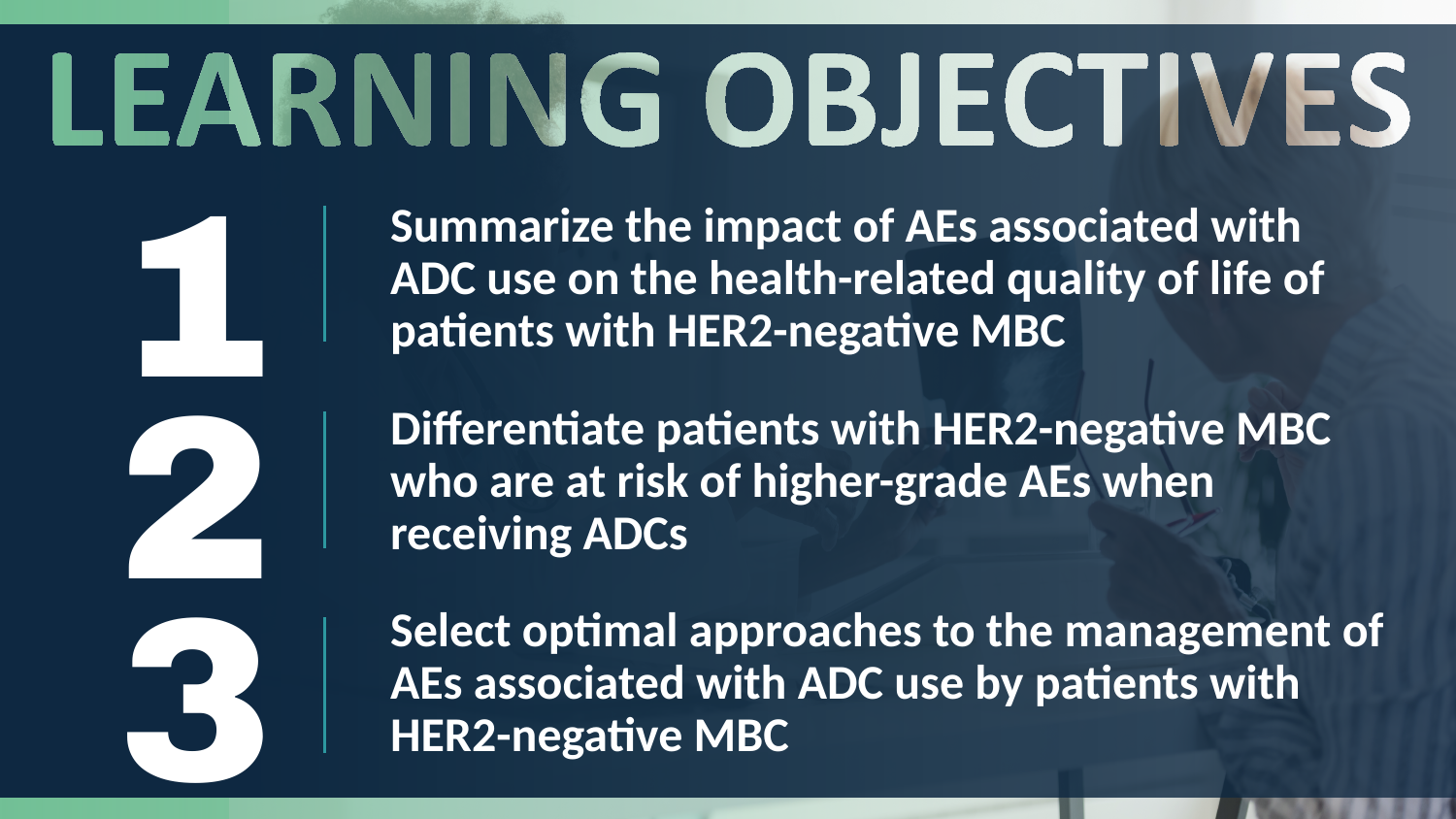

Summarize the impact of AEs associated with ADC use on the health-related quality of life of patients with HER2-negative MBC
Differentiate patients with HER2-negative MBC who are at risk of higher-grade AEs when receiving ADCs
Select optimal approaches to the management of AEs associated with ADC use by patients with HER2-negative MBC